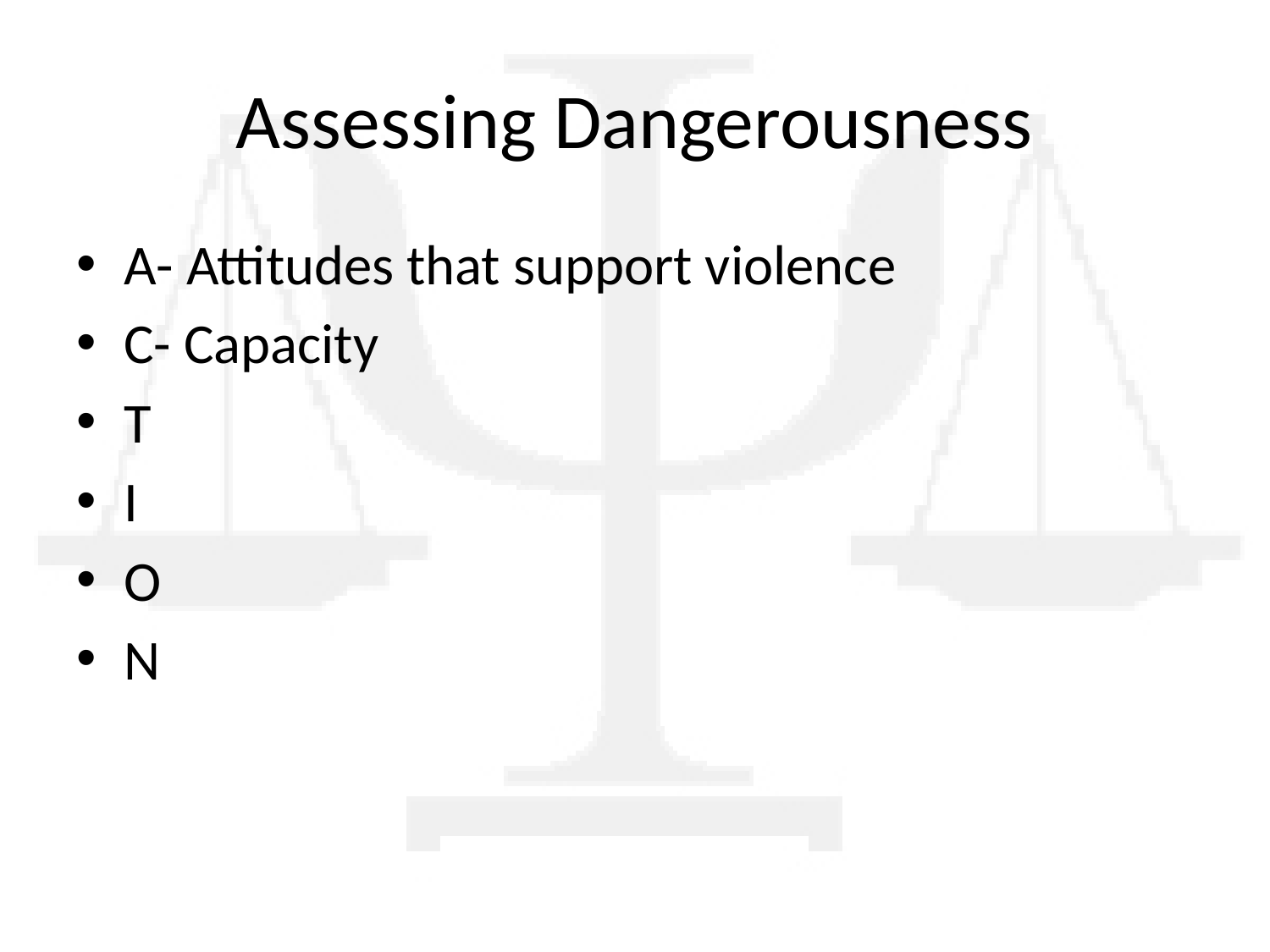

# Assessing Dangerousness
A- Attitudes that support violence
C- Capacity
T
I
O
N